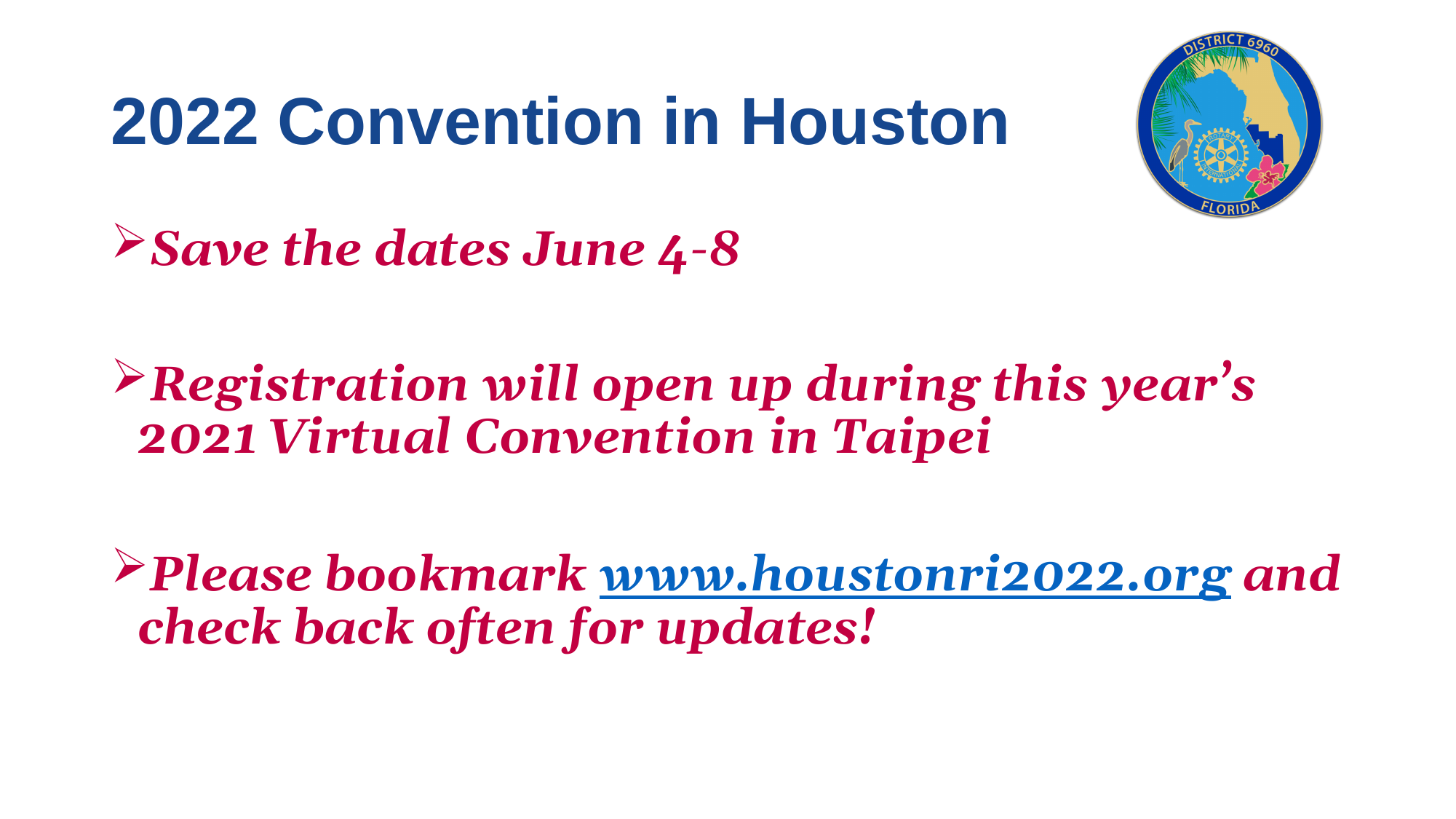

# 2022 Convention in Houston
Save the dates June 4-8

Registration will open up during this year’s 2021 Virtual Convention in Taipei

Please bookmark www.houstonri2022.org and check back often for updates!